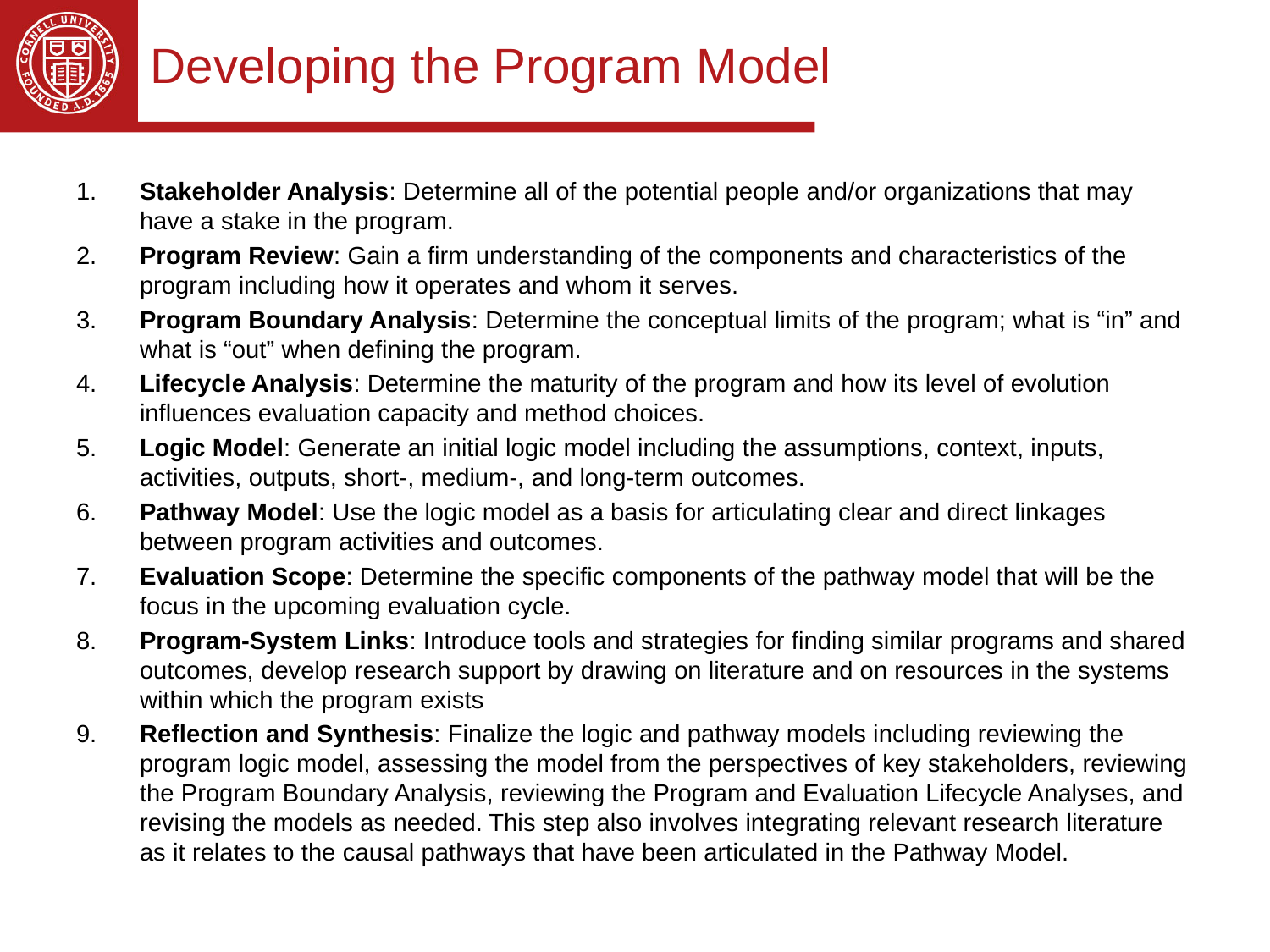

# Developing the Program Model
1.	Stakeholder Analysis: Determine all of the potential people and/or organizations that may have a stake in the program.
2.	Program Review: Gain a firm understanding of the components and characteristics of the program including how it operates and whom it serves.
3.	Program Boundary Analysis: Determine the conceptual limits of the program; what is “in” and what is “out” when defining the program.
4.	Lifecycle Analysis: Determine the maturity of the program and how its level of evolution influences evaluation capacity and method choices.
5.	Logic Model: Generate an initial logic model including the assumptions, context, inputs, activities, outputs, short-, medium-, and long-term outcomes.
6.	Pathway Model: Use the logic model as a basis for articulating clear and direct linkages between program activities and outcomes.
7.	Evaluation Scope: Determine the specific components of the pathway model that will be the focus in the upcoming evaluation cycle.
8.	Program-System Links: Introduce tools and strategies for finding similar programs and shared outcomes, develop research support by drawing on literature and on resources in the systems within which the program exists
9.	Reflection and Synthesis: Finalize the logic and pathway models including reviewing the program logic model, assessing the model from the perspectives of key stakeholders, reviewing the Program Boundary Analysis, reviewing the Program and Evaluation Lifecycle Analyses, and revising the models as needed. This step also involves integrating relevant research literature as it relates to the causal pathways that have been articulated in the Pathway Model.